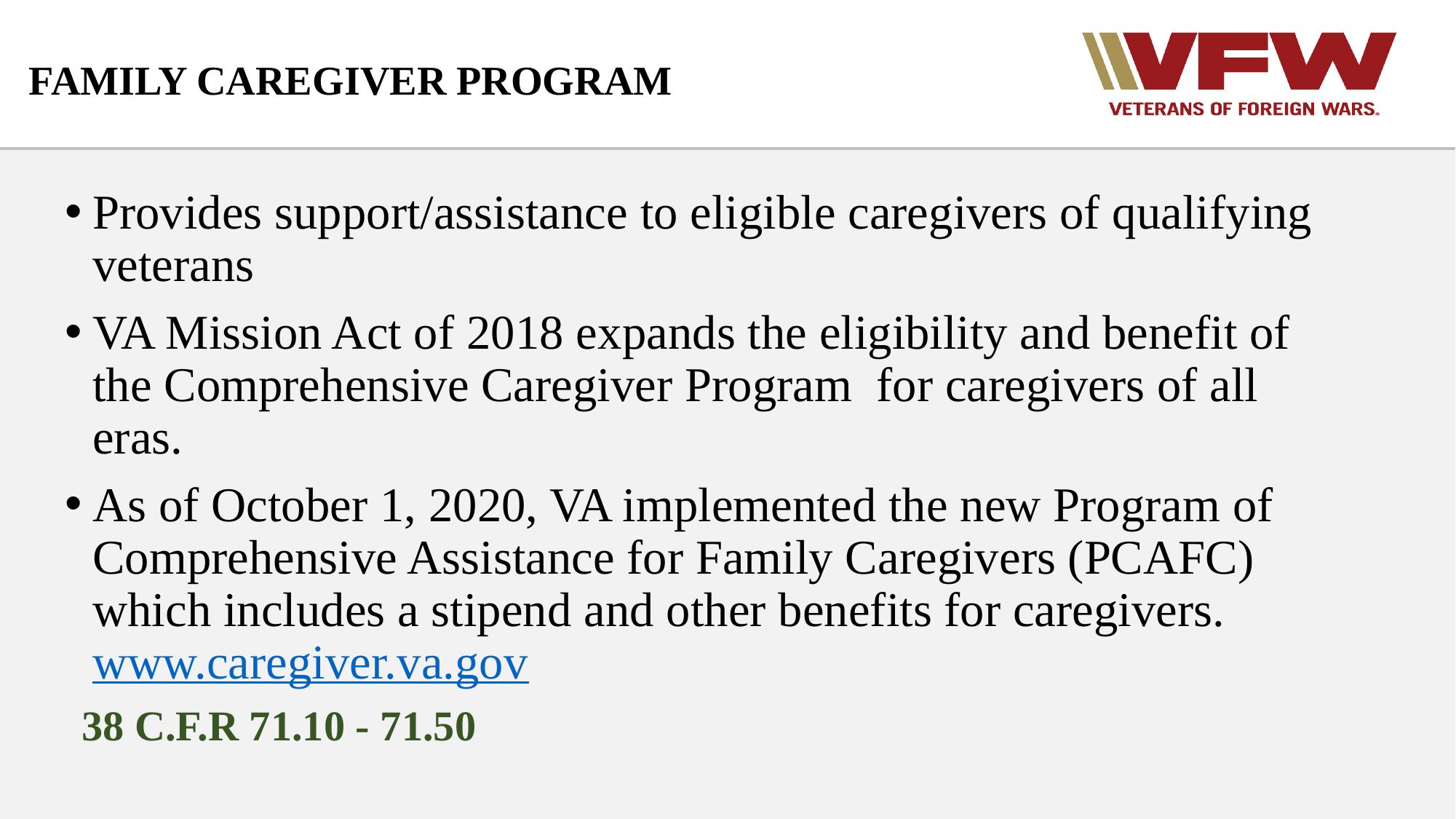

# FAMILY CAREGIVER PROGRAM
Provides support/assistance to eligible caregivers of qualifying veterans
VA Mission Act of 2018 expands the eligibility and benefit of the Comprehensive Caregiver Program  for caregivers of all eras.
As of October 1, 2020, VA implemented the new Program of Comprehensive Assistance for Family Caregivers (PCAFC) which includes a stipend and other benefits for caregivers. www.caregiver.va.gov
38 C.F.R 71.10 - 71.50